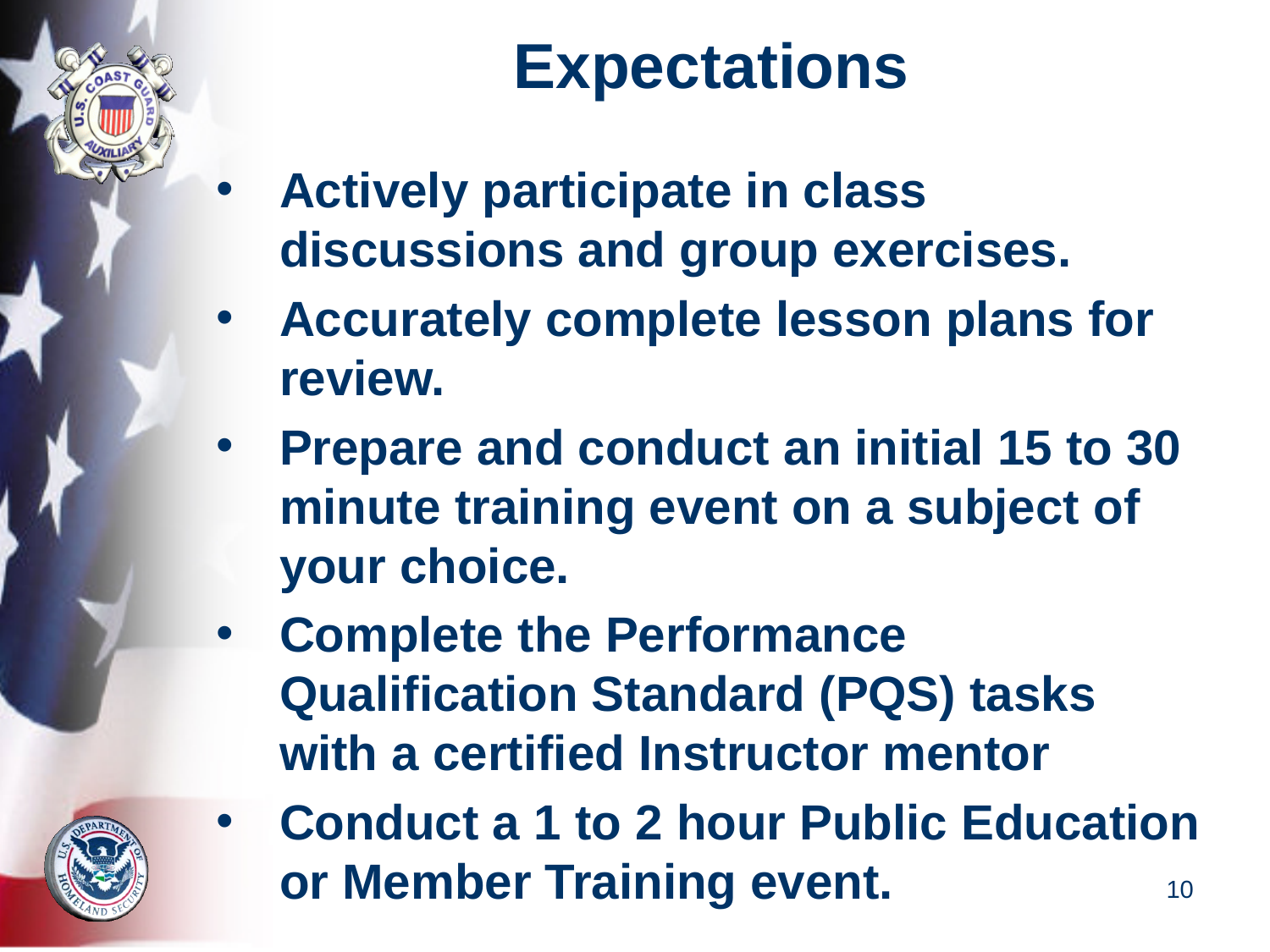

# Expectations
Actively participate in class discussions and group exercises.
Accurately complete lesson plans for review.
Prepare and conduct an initial 15 to 30 minute training event on a subject of your choice.
Complete the Performance Qualification Standard (PQS) tasks with a certified Instructor mentor
Conduct a 1 to 2 hour Public Education or Member Training event.

10